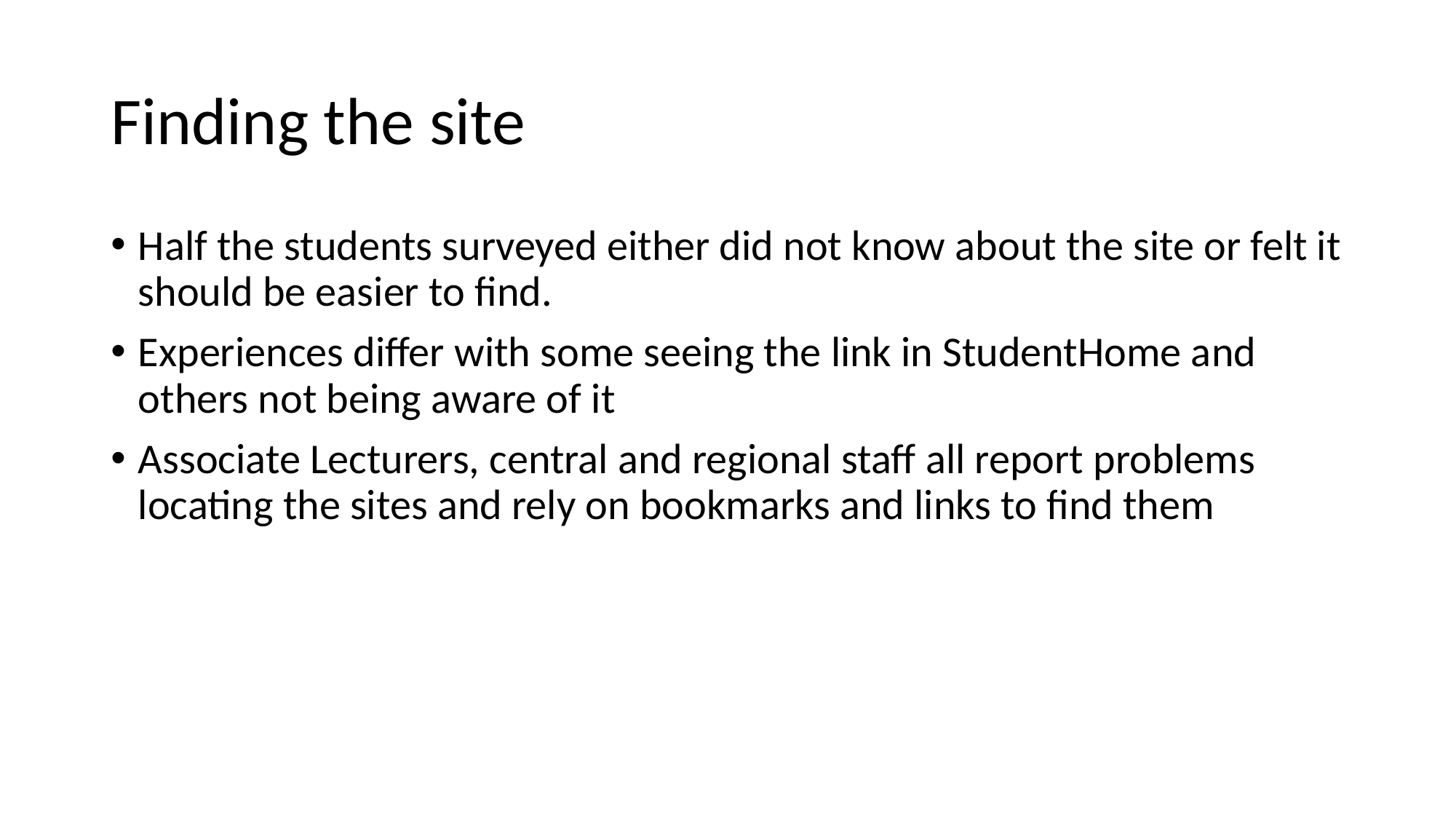

# Finding the site
Half the students surveyed either did not know about the site or felt it should be easier to find.
Experiences differ with some seeing the link in StudentHome and others not being aware of it
Associate Lecturers, central and regional staff all report problems locating the sites and rely on bookmarks and links to find them